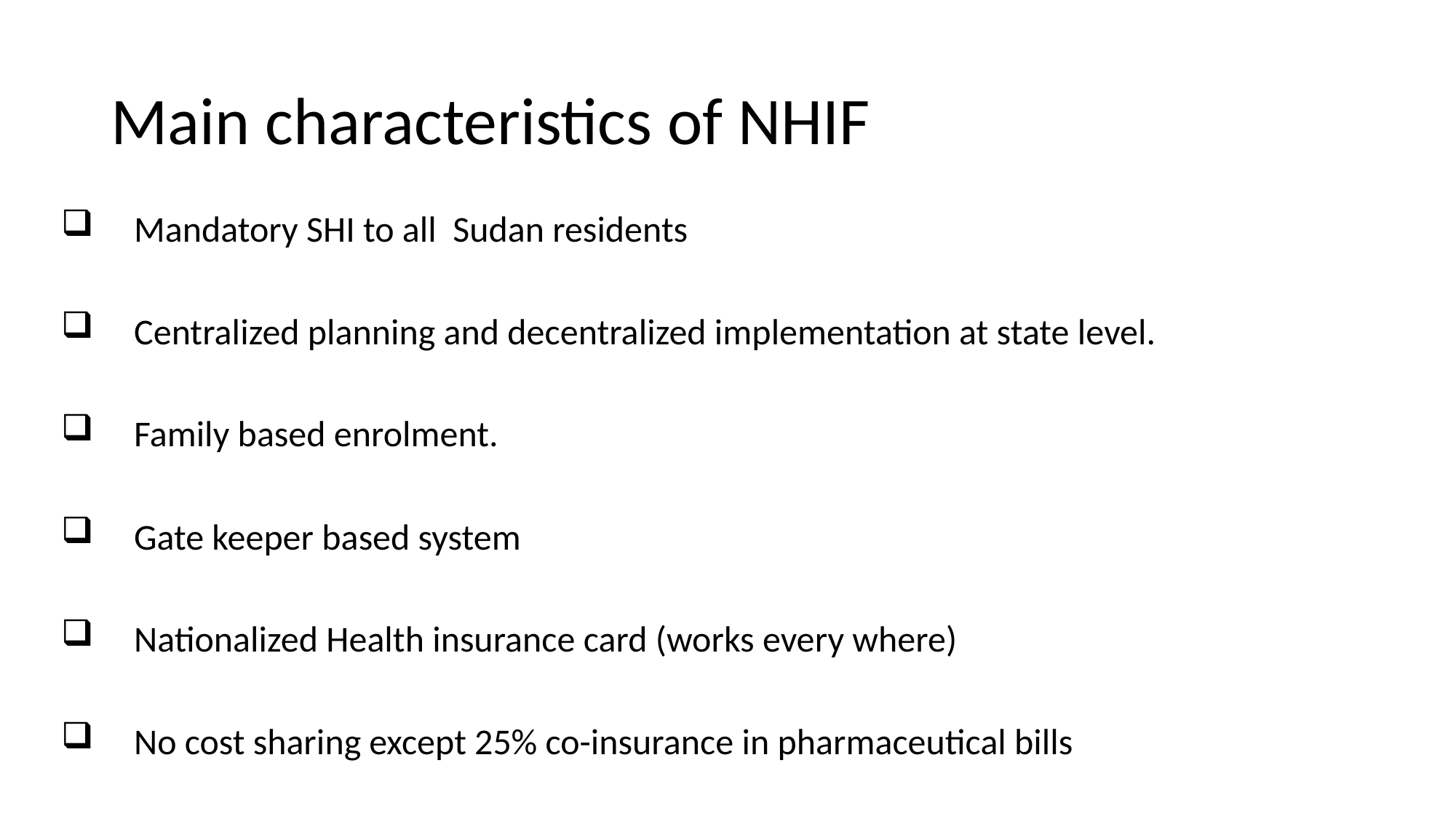

# Main characteristics of NHIF
Mandatory SHI to all  Sudan residents
Centralized planning and decentralized implementation at state level.
Family based enrolment.
Gate keeper based system
Nationalized Health insurance card (works every where)
No cost sharing except 25% co-insurance in pharmaceutical bills
4